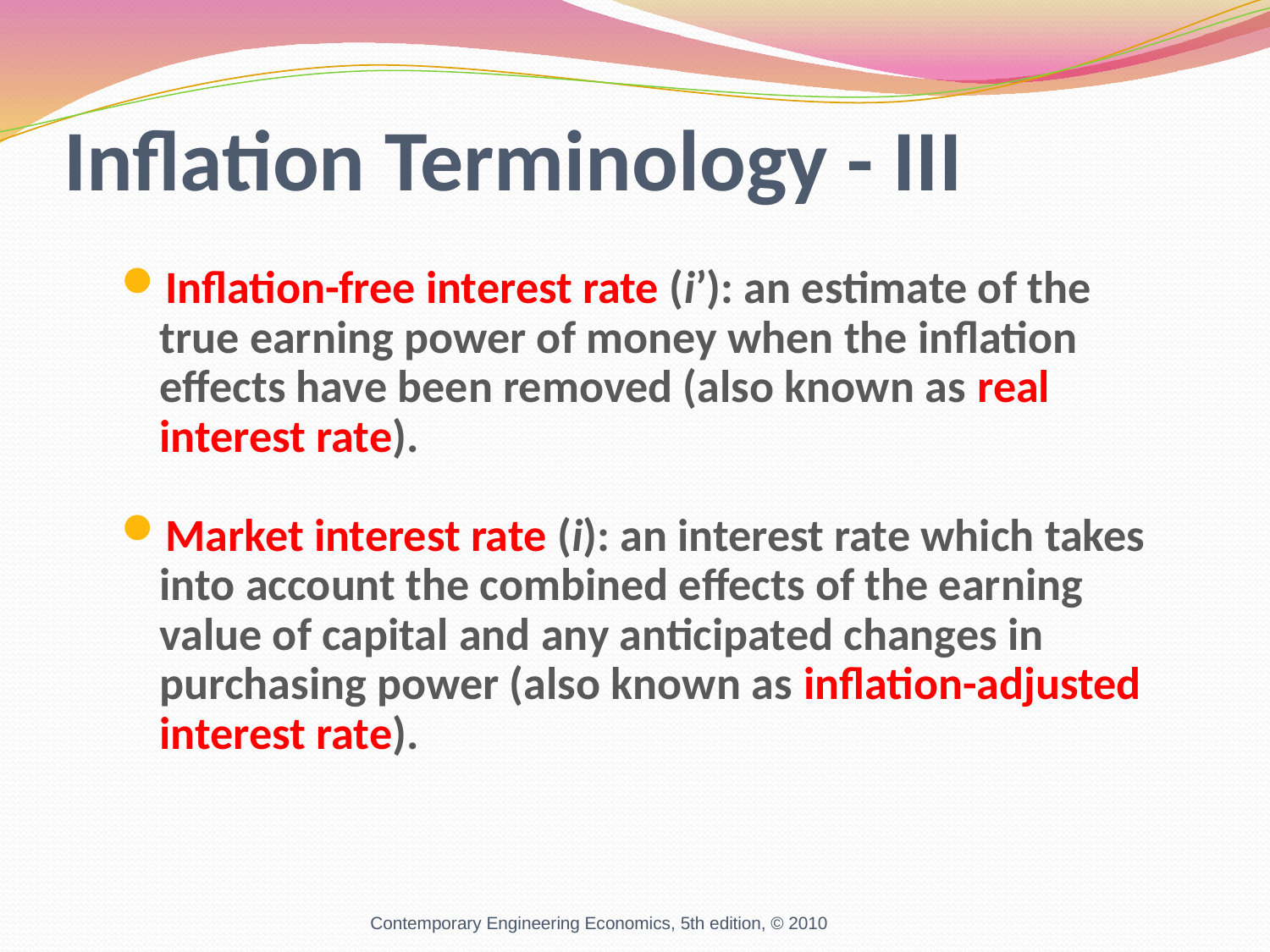

# Inflation Terminology - III
Inflation-free interest rate (i’): an estimate of the true earning power of money when the inflation effects have been removed (also known as real interest rate).

Market interest rate (i): an interest rate which takes into account the combined effects of the earning value of capital and any anticipated changes in purchasing power (also known as inflation-adjusted interest rate).
Contemporary Engineering Economics, 5th edition, © 2010